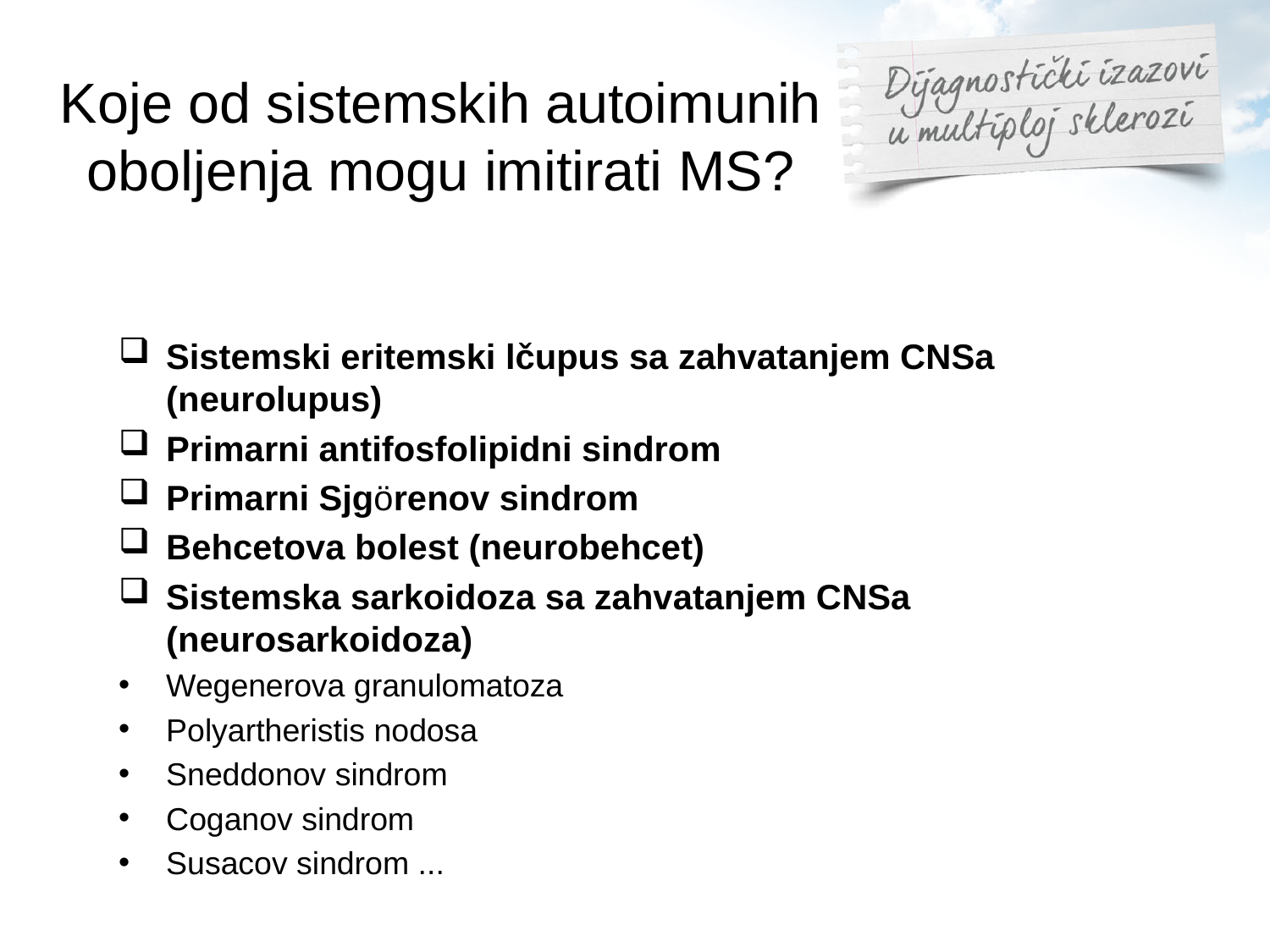

# Koje od sistemskih autoimunih oboljenja mogu imitirati MS?
Sistemski eritemski lčupus sa zahvatanjem CNSa (neurolupus)
Primarni antifosfolipidni sindrom
Primarni Sjgörenov sindrom
Behcetova bolest (neurobehcet)
Sistemska sarkoidoza sa zahvatanjem CNSa (neurosarkoidoza)
Wegenerova granulomatoza
Polyartheristis nodosa
Sneddonov sindrom
Coganov sindrom
Susacov sindrom ...